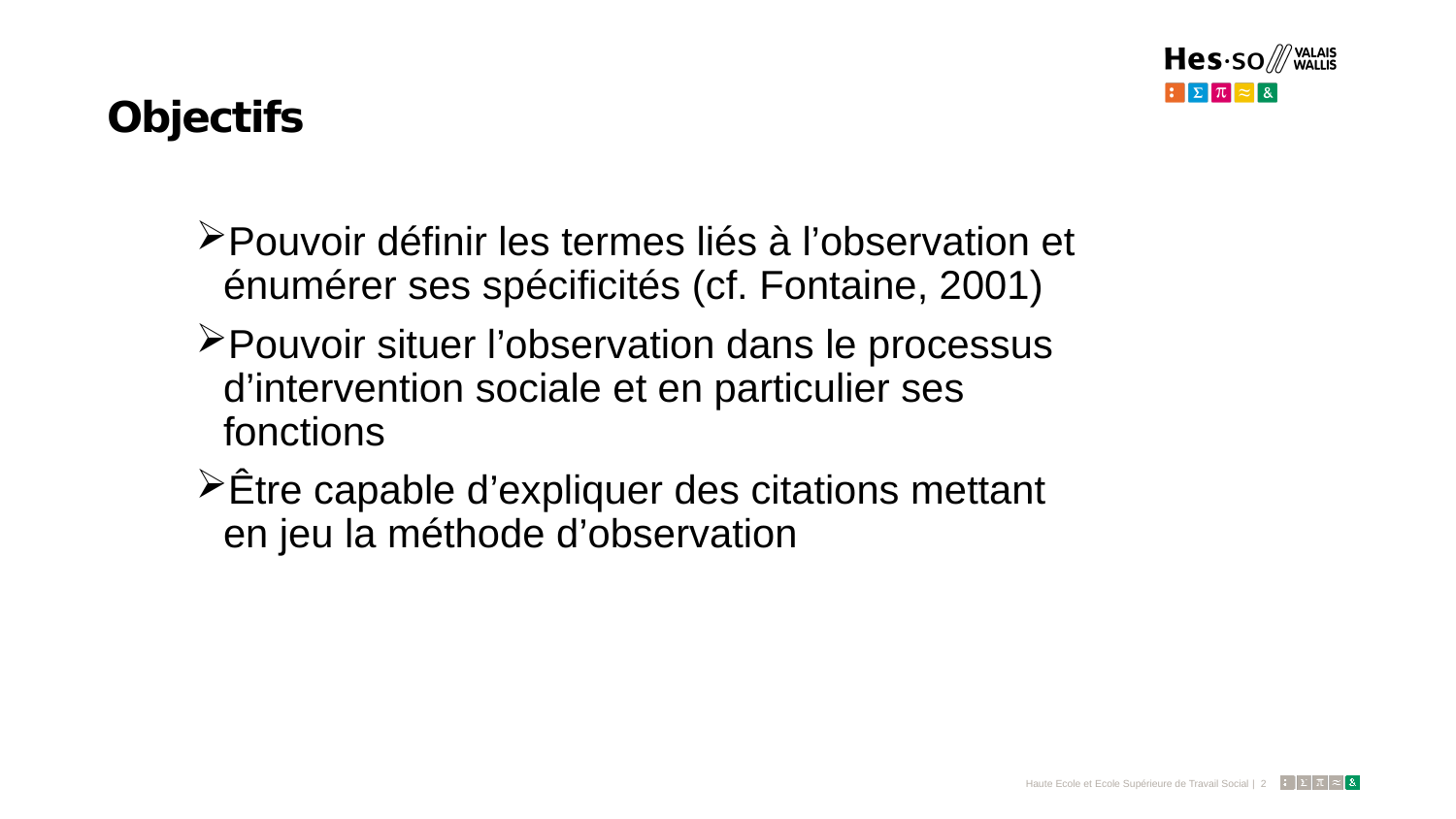

Objectifs
Pouvoir définir les termes liés à l’observation et énumérer ses spécificités (cf. Fontaine, 2001)
Pouvoir situer l’observation dans le processus d’intervention sociale et en particulier ses fonctions
Être capable d’expliquer des citations mettant en jeu la méthode d’observation